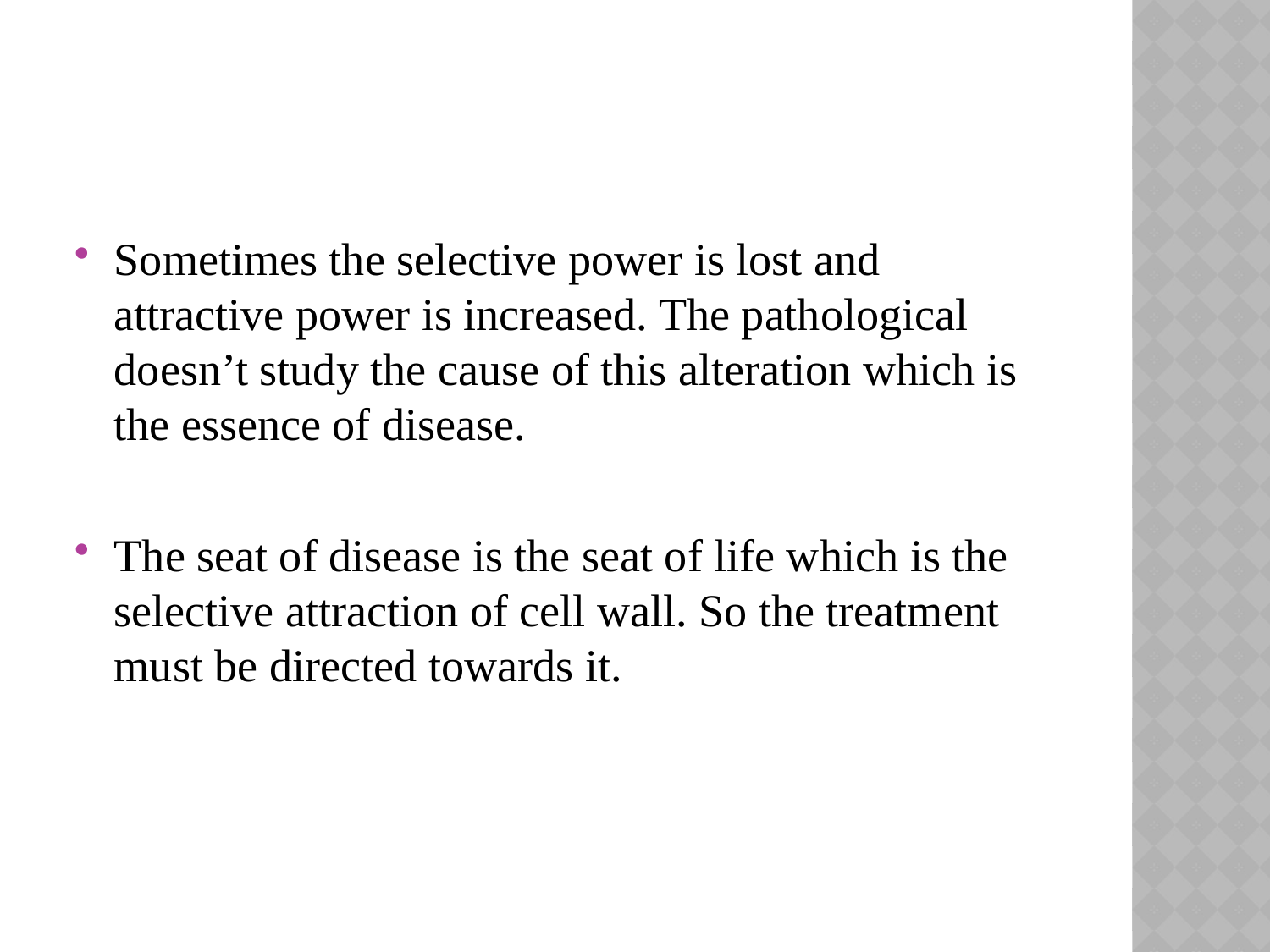

#
Sometimes the selective power is lost and attractive power is increased. The pathological doesn’t study the cause of this alteration which is the essence of disease.

The seat of disease is the seat of life which is the selective attraction of cell wall. So the treatment must be directed towards it.